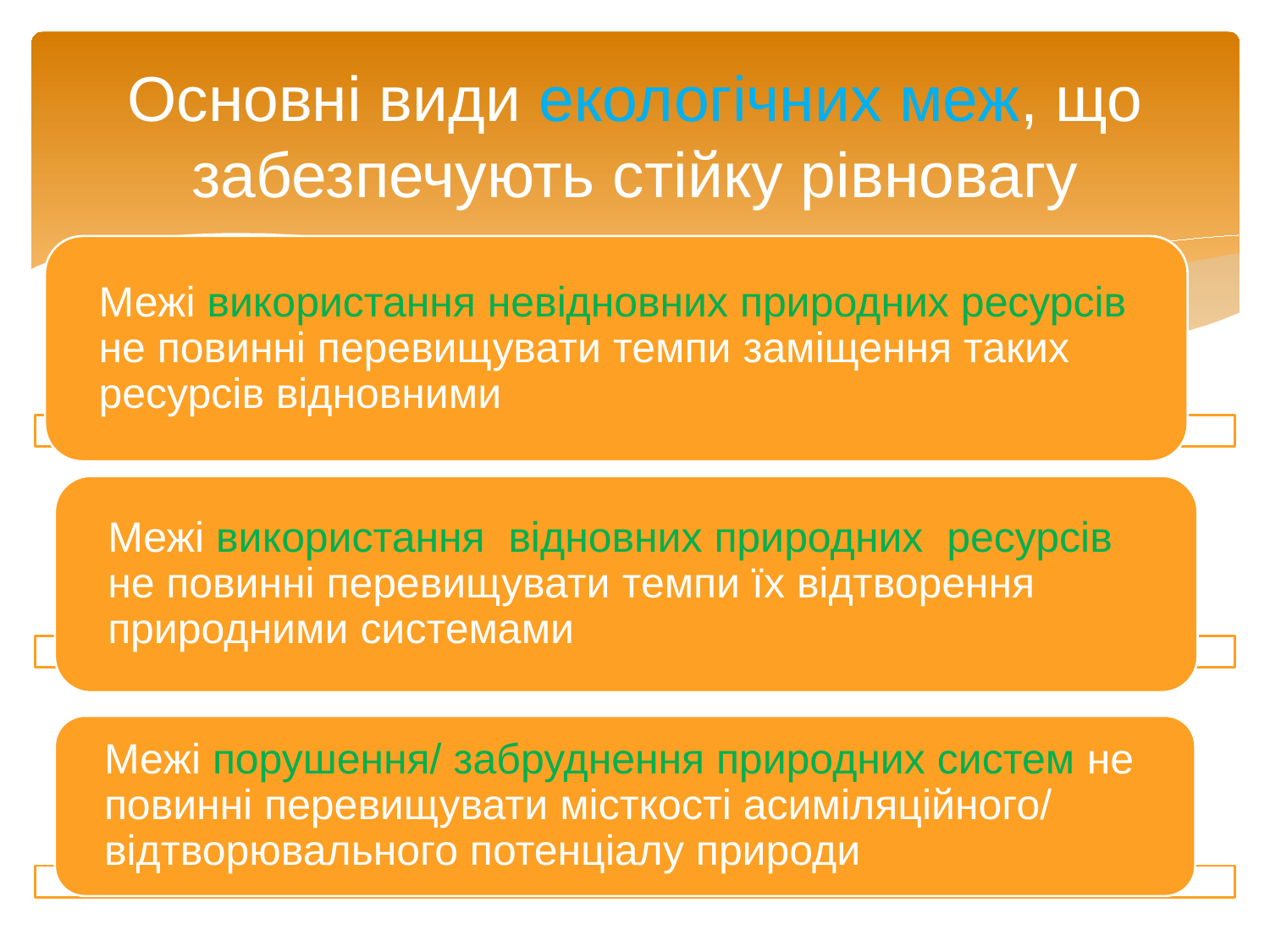

# Основні види екологічних меж, що забезпечують стійку рівновагу
Межі використання невідновних природних ресурсів не повинні перевищувати темпи заміщення таких ресурсів відновними
Межі використання  відновних природних  ресурсів не повинні перевищувати темпи їх відтворення природними системами
Межі порушення/ забруднення природних систем не повинні перевищувати місткості асиміляційного/ відтворювального потенціалу природи